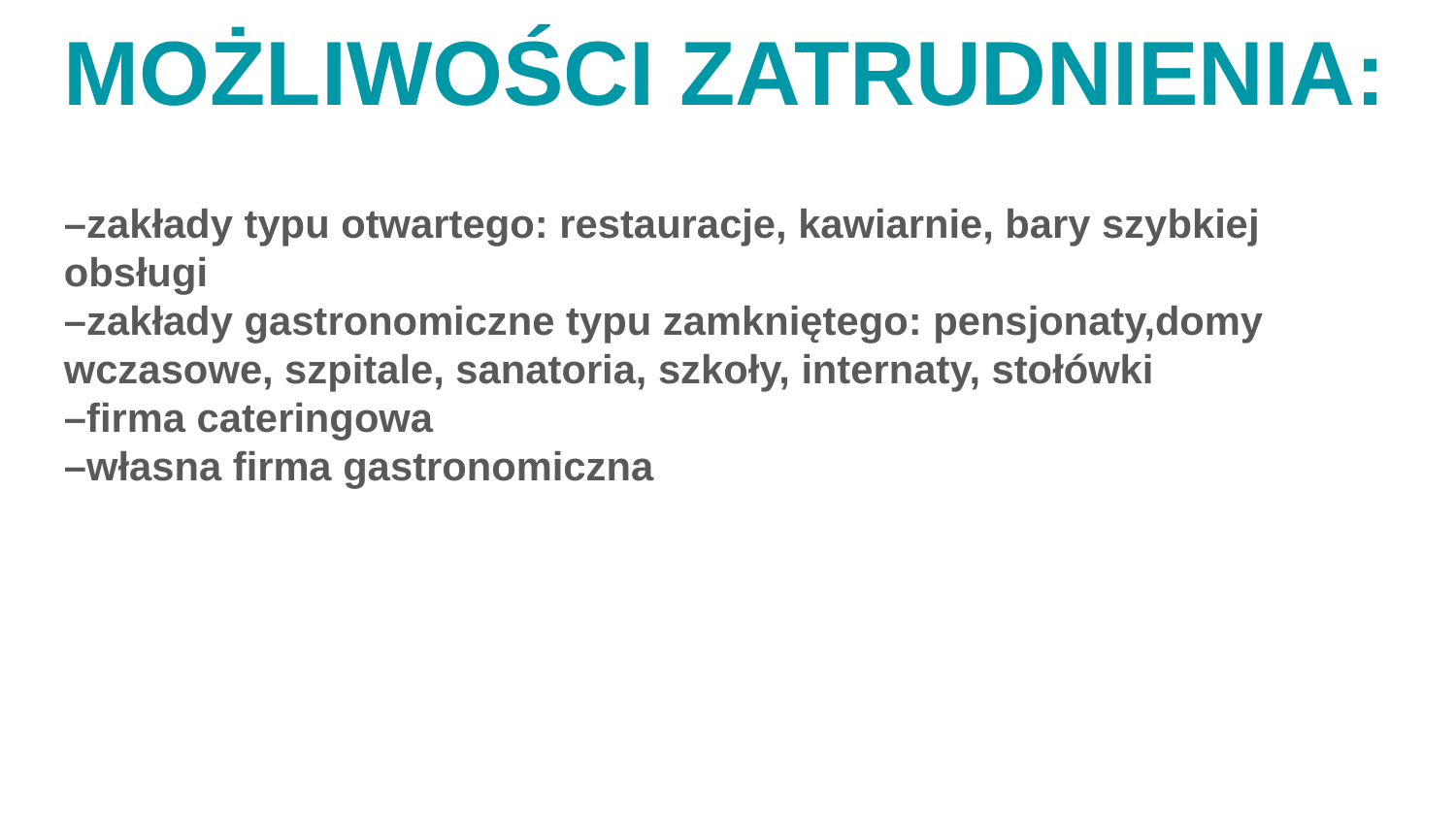

MOŻLIWOŚCI ZATRUDNIENIA:
–zakłady typu otwartego: restauracje, kawiarnie, bary szybkiej obsługi
–zakłady gastronomiczne typu zamkniętego: pensjonaty,domy wczasowe, szpitale, sanatoria, szkoły, internaty, stołówki
–firma cateringowa
–własna firma gastronomiczna